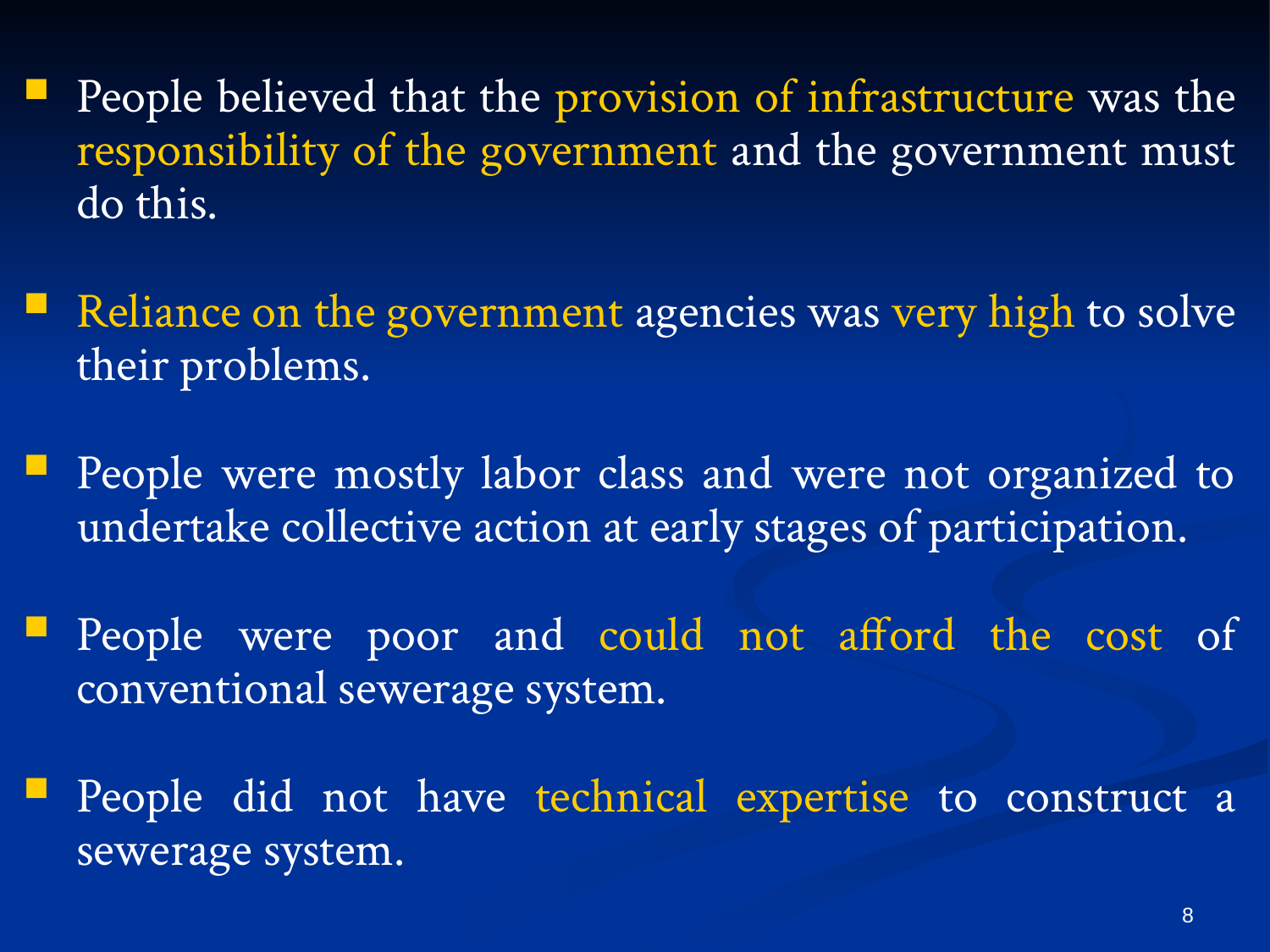

People believed that the provision of infrastructure was the responsibility of the government and the government must do this.

Reliance on the government agencies was very high to solve their problems.

People were mostly labor class and were not organized to undertake collective action at early stages of participation.

People were poor and could not afford the cost of conventional sewerage system.

People did not have technical expertise to construct a sewerage system.
8